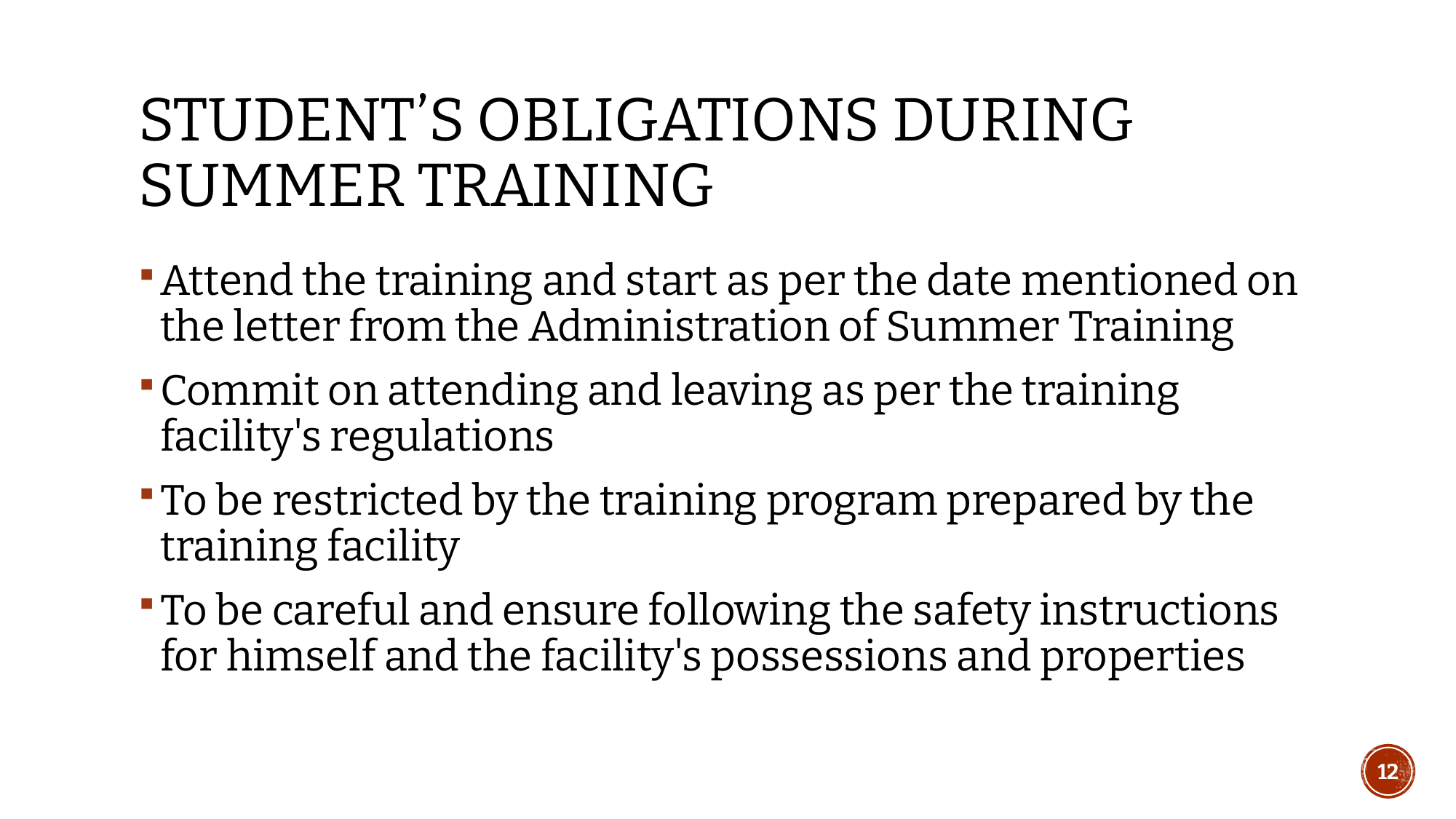

# Student’s obligations during summer training
Attend the training and start as per the date mentioned on the letter from the Administration of Summer Training
Commit on attending and leaving as per the training facility's regulations
To be restricted by the training program prepared by the training facility
To be careful and ensure following the safety instructions for himself and the facility's possessions and properties

12